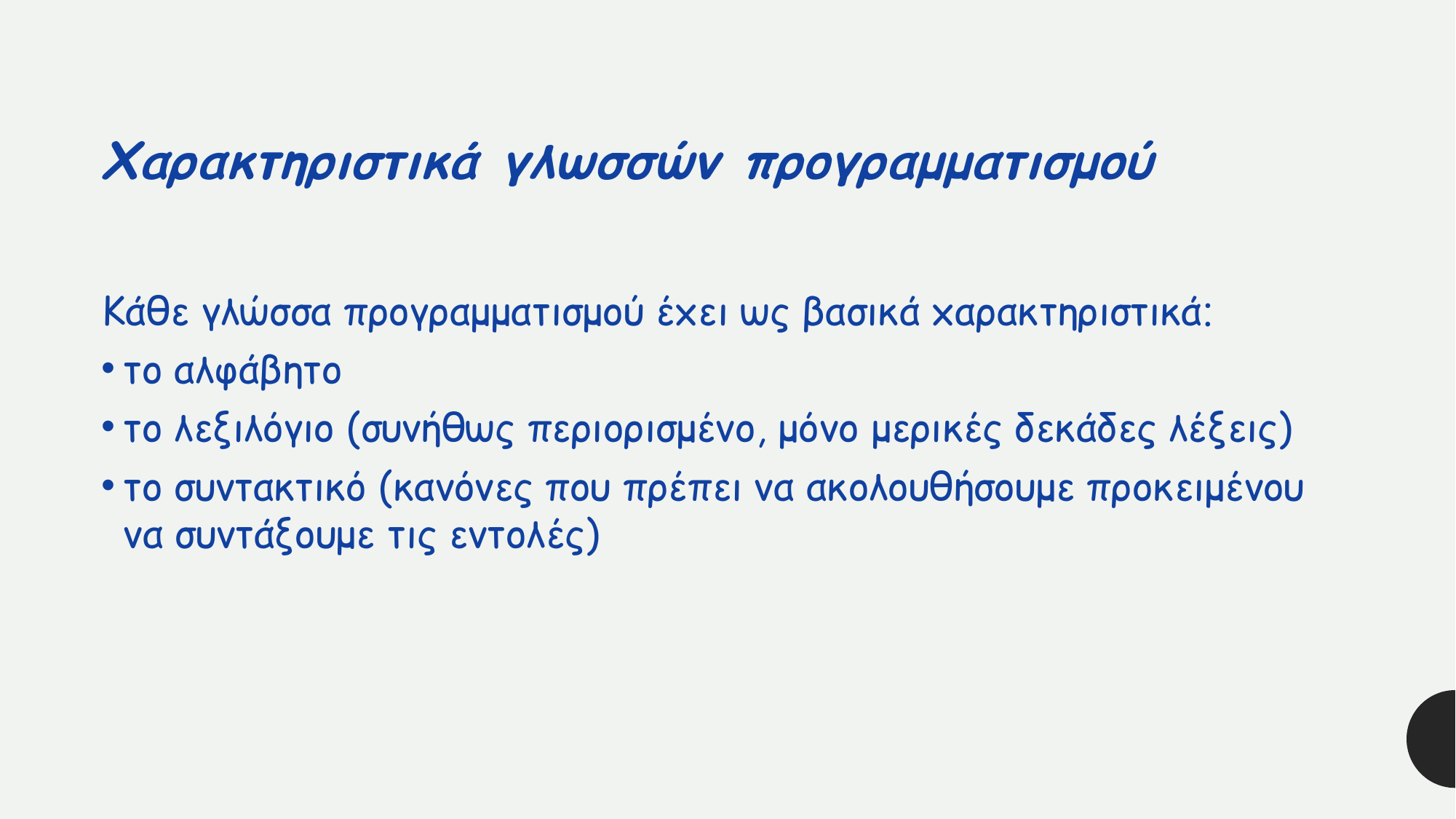

# Χαρακτηριστικά γλωσσών προγραμματισμού
Κάθε γλώσσα προγραμματισμού έχει ως βασικά χαρακτηριστικά:
το αλφάβητο
το λεξιλόγιο (συνήθως περιορισμένο, μόνο μερικές δεκάδες λέξεις)
το συντακτικό (κανόνες που πρέπει να ακολουθήσουμε προκειμένου να συντάξουμε τις εντολές)